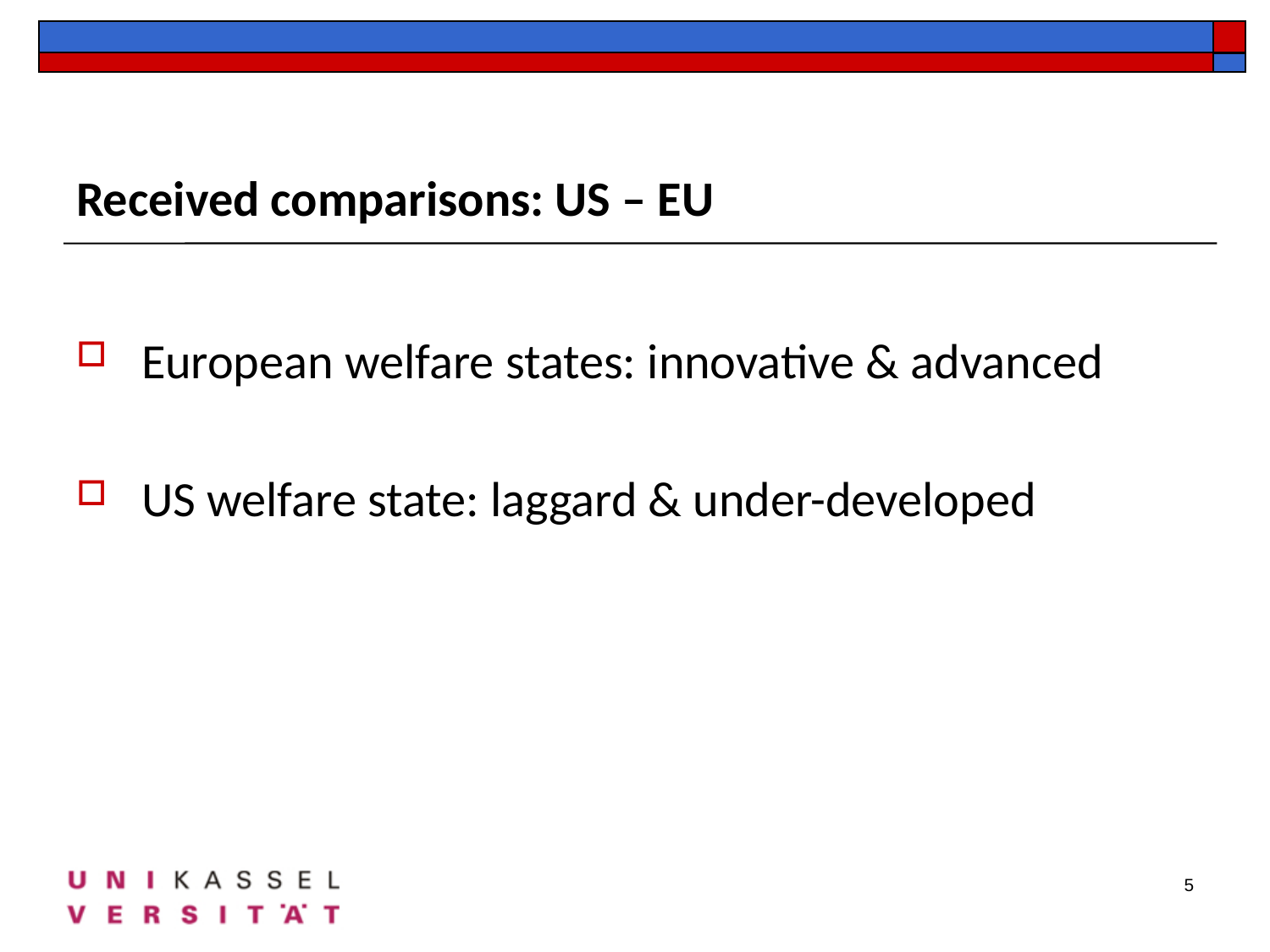

Received comparisons: US – EU

European welfare states: innovative & advanced

US welfare state: laggard & under-developed
5